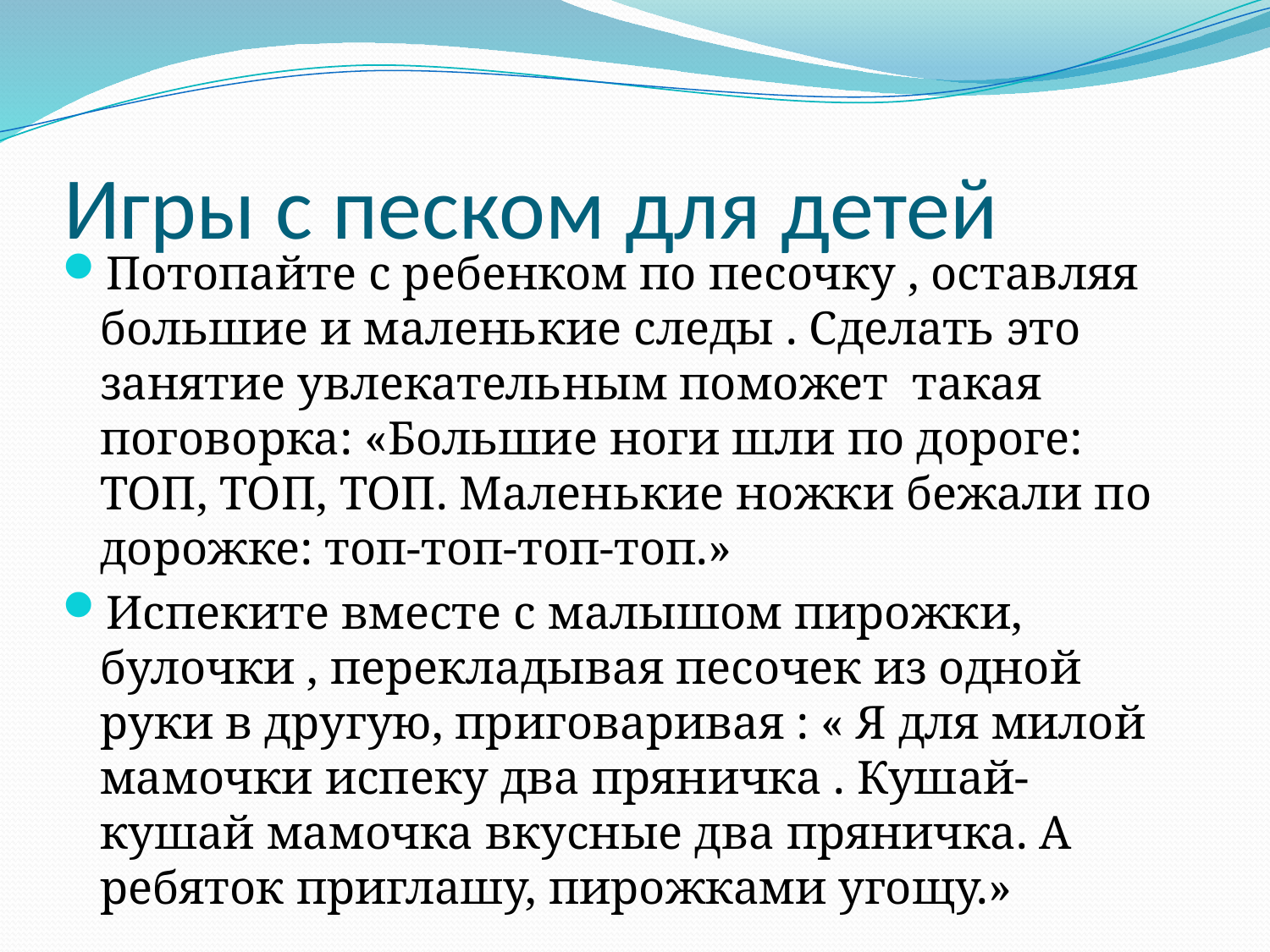

# Игры с песком для детей
Потопайте с ребенком по песочку , оставляя большие и маленькие следы . Сделать это занятие увлекательным поможет  такая поговорка: «Большие ноги шли по дороге: ТОП, ТОП, ТОП. Маленькие ножки бежали по дорожке: топ-топ-топ-топ.»
Испеките вместе с малышом пирожки, булочки , перекладывая песочек из одной руки в другую, приговаривая : « Я для милой мамочки испеку два пряничка . Кушай- кушай мамочка вкусные два пряничка. А ребяток приглашу, пирожками угощу.»